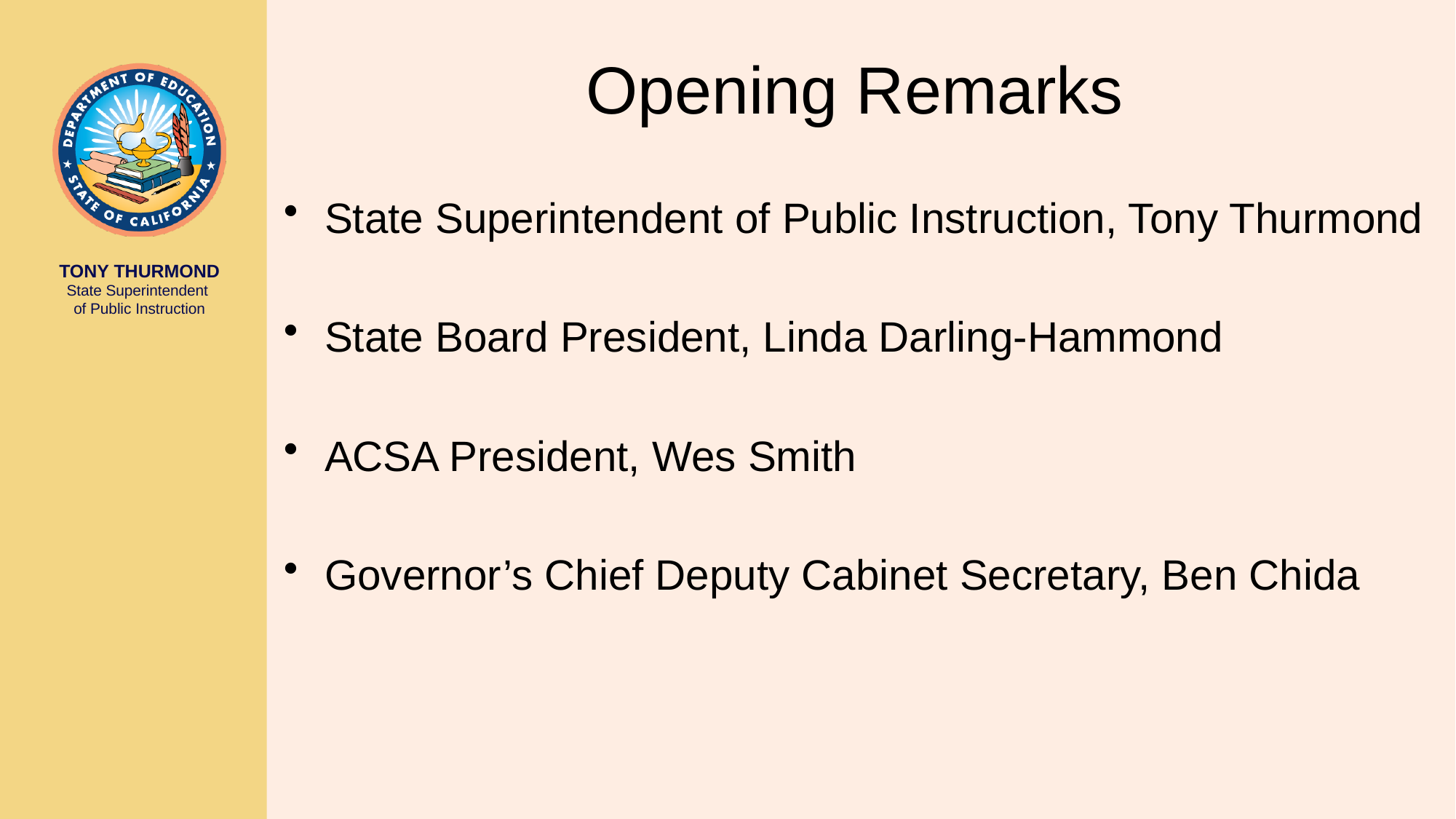

# Opening Remarks
State Superintendent of Public Instruction, Tony Thurmond

State Board President, Linda Darling-Hammond

ACSA President, Wes Smith

Governor’s Chief Deputy Cabinet Secretary, Ben Chida